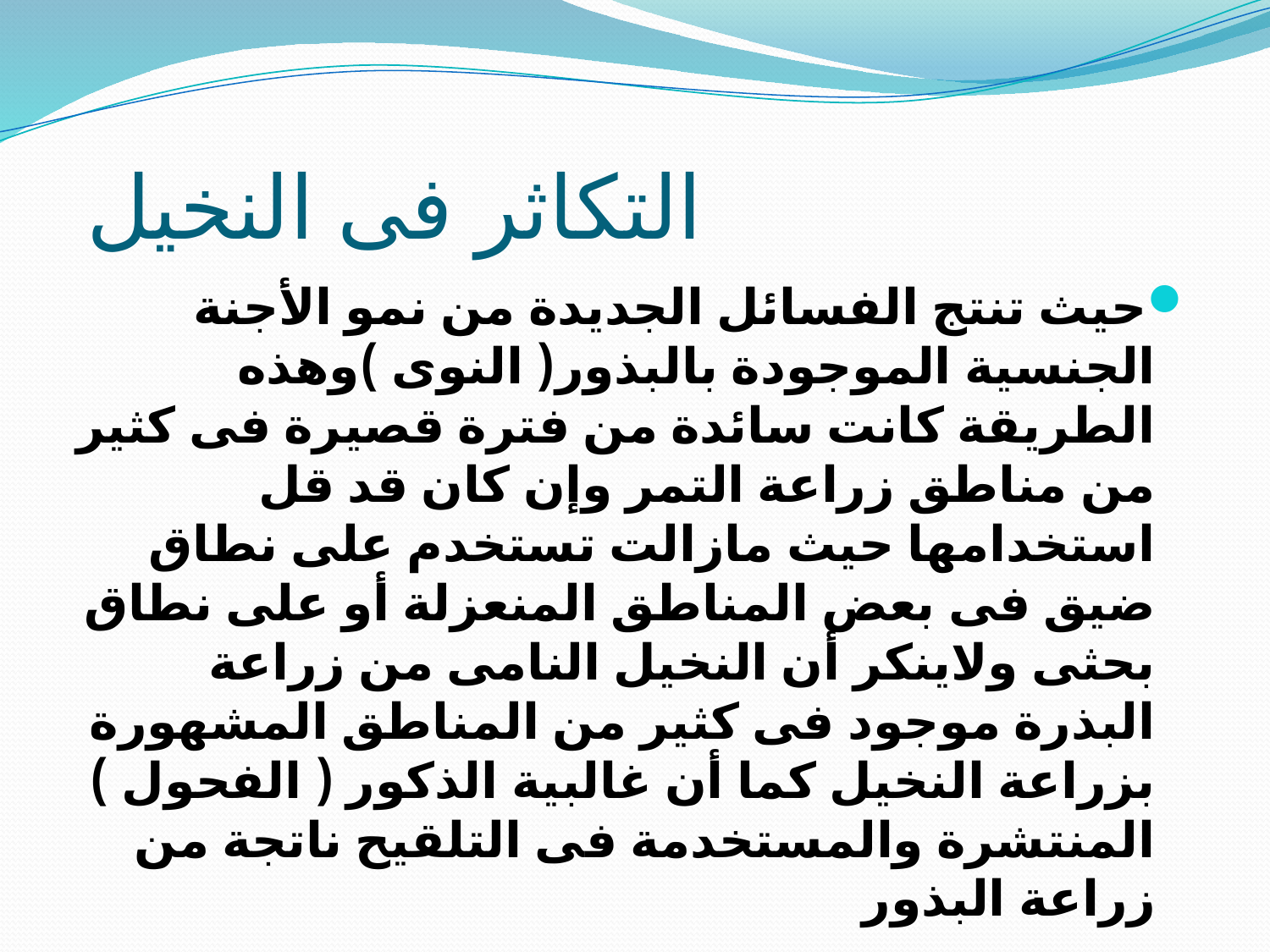

# التكاثر فى النخيل
حيث تنتج الفسائل الجديدة من نمو الأجنة الجنسية الموجودة بالبذور( النوى )وهذه الطريقة كانت سائدة من فترة قصيرة فى كثير من مناطق زراعة التمر وإن كان قد قل استخدامها حيث مازالت تستخدم على نطاق ضيق فى بعض المناطق المنعزلة أو على نطاق بحثى ولاينكر أن النخيل النامى من زراعة البذرة موجود فى كثير من المناطق المشهورة بزراعة النخيل كما أن غالبية الذكور ( الفحول ) المنتشرة والمستخدمة فى التلقيح ناتجة من زراعة البذور